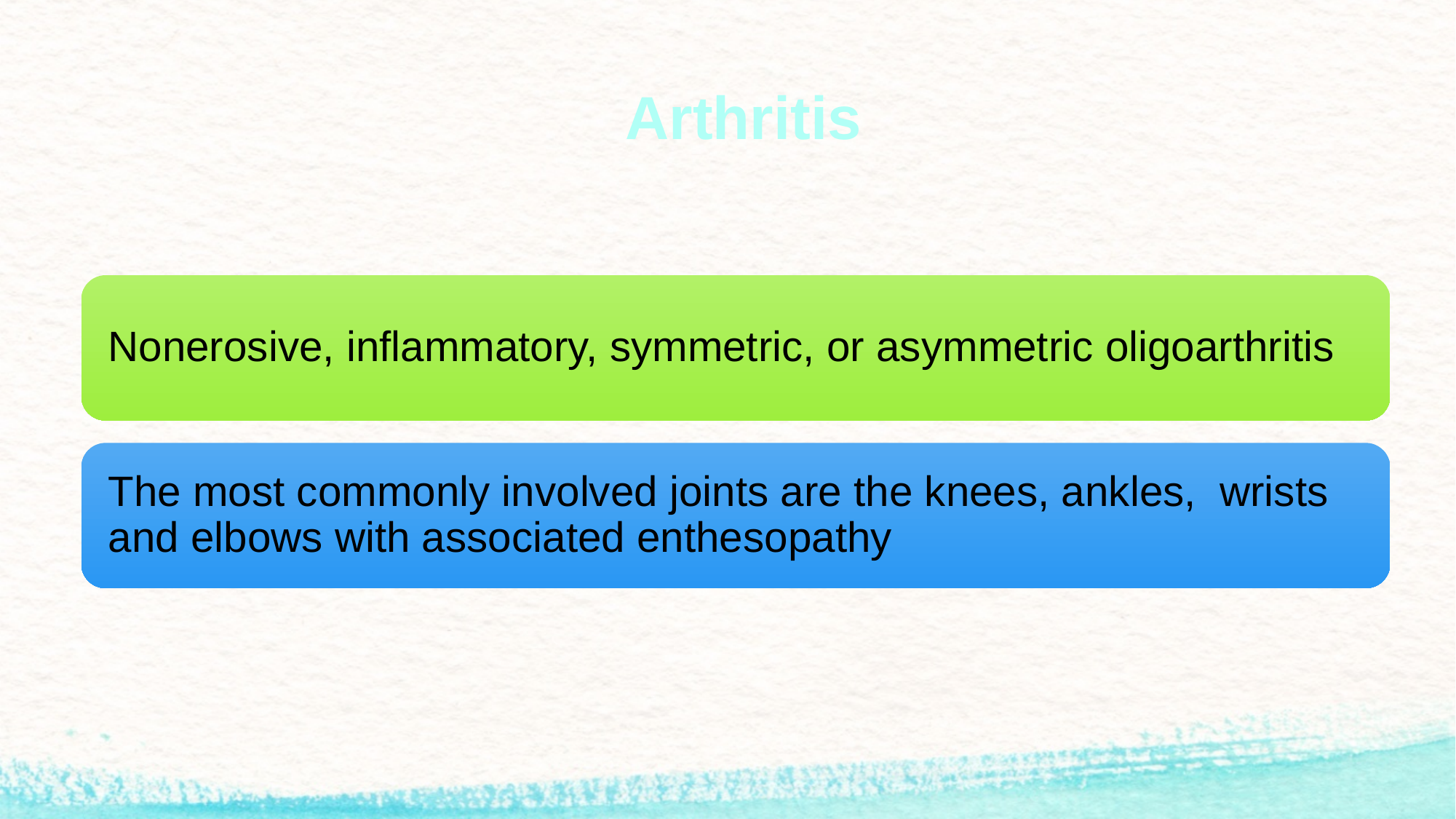

# Arthritis
Nonerosive, inflammatory, symmetric, or asymmetric oligoarthritis
The most commonly involved joints are the knees, ankles,  wrists and elbows with associated enthesopathy